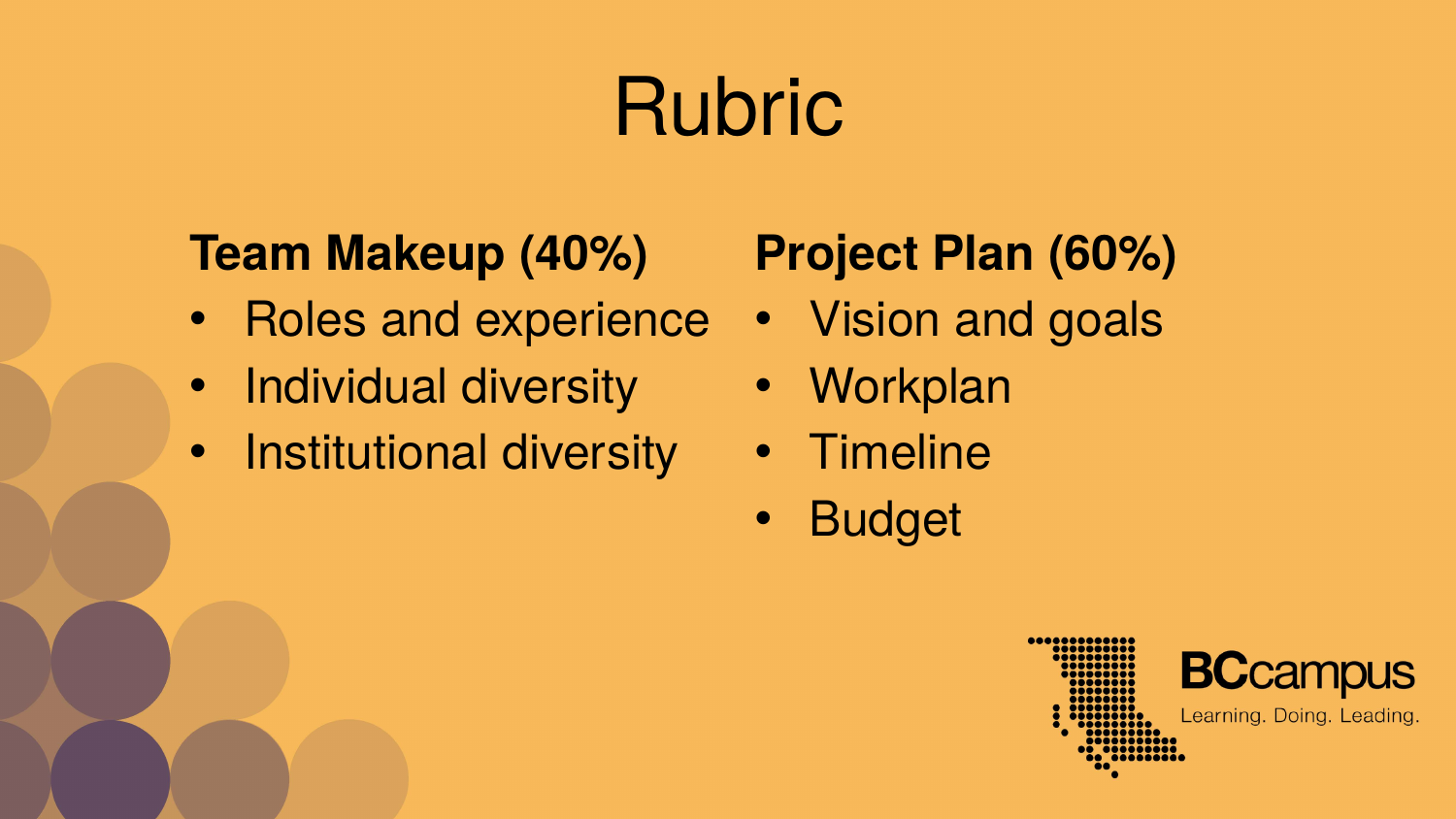

# Rubric
Team Makeup (40%)
Roles and experience
Individual diversity
Institutional diversity
Project Plan (60%)
Vision and goals
Workplan
Timeline
Budget